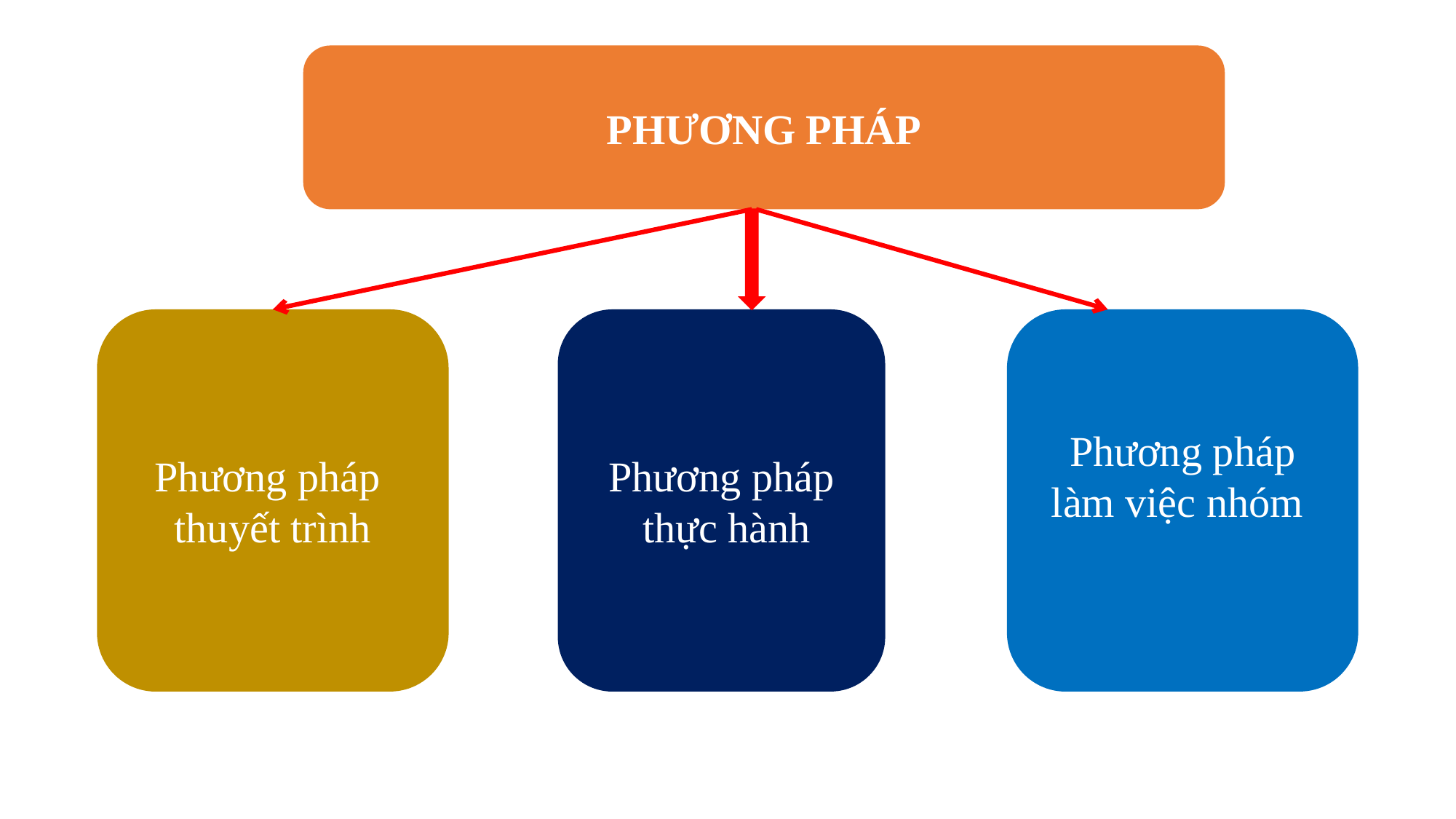

#
PHƯƠNG PHÁP

Phương pháp
thuyết trình
Phương pháp
 thực hành
Phương pháp làm việc nhóm